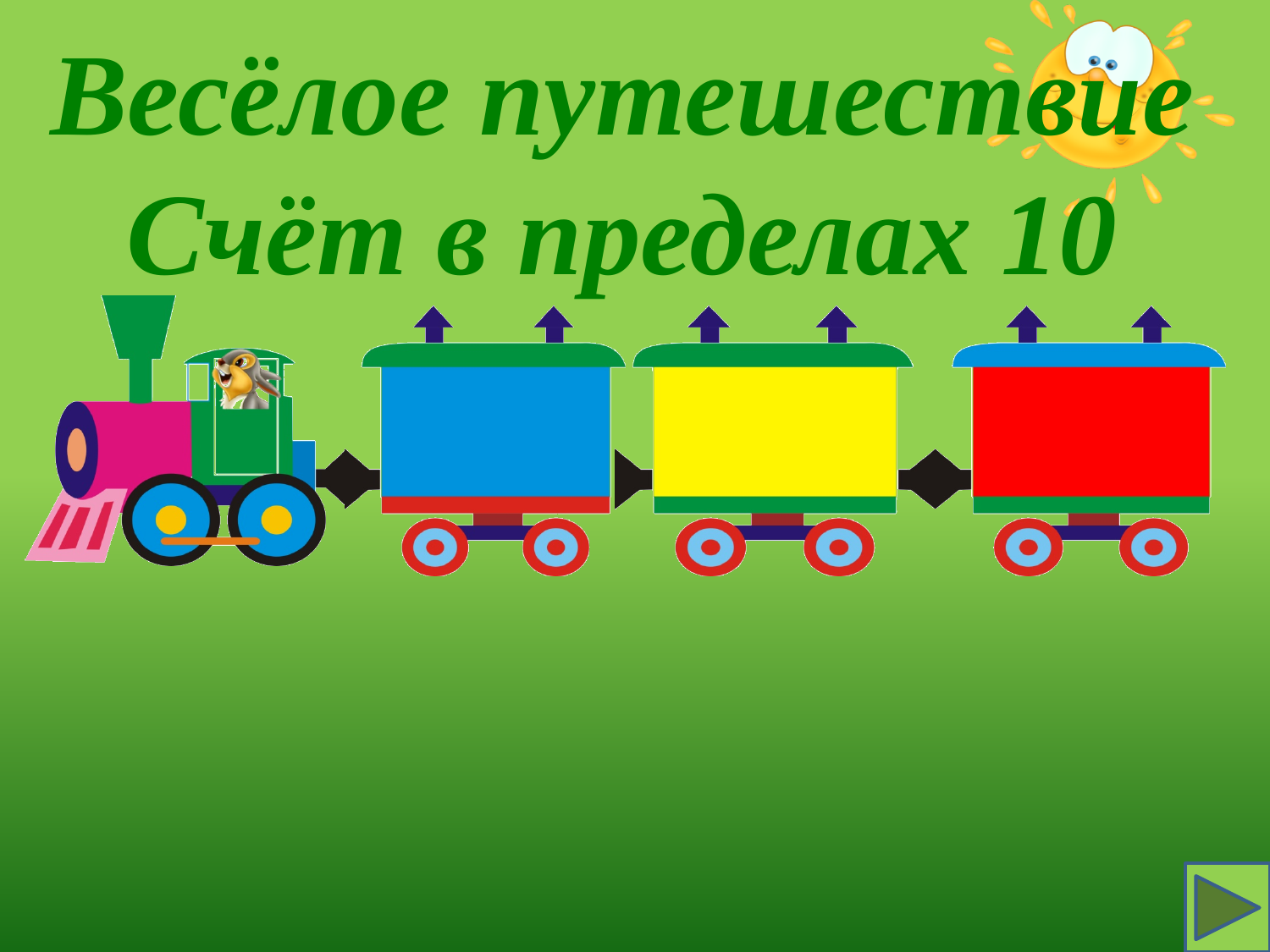

# Весёлое путешествие Счёт в пределах 10